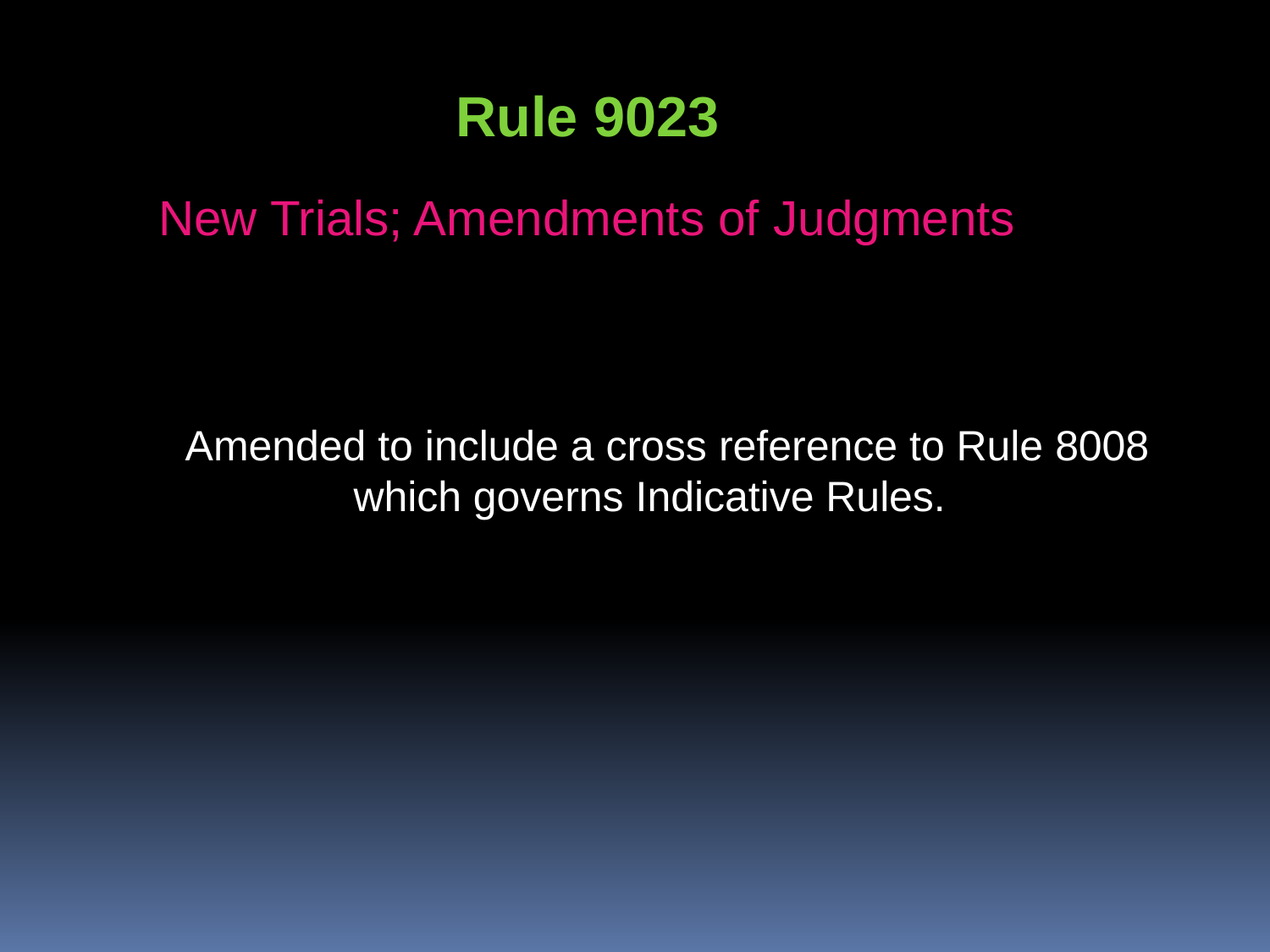

Rule 9023
New Trials; Amendments of Judgments
 Amended to include a cross reference to Rule 8008 which governs Indicative Rules.